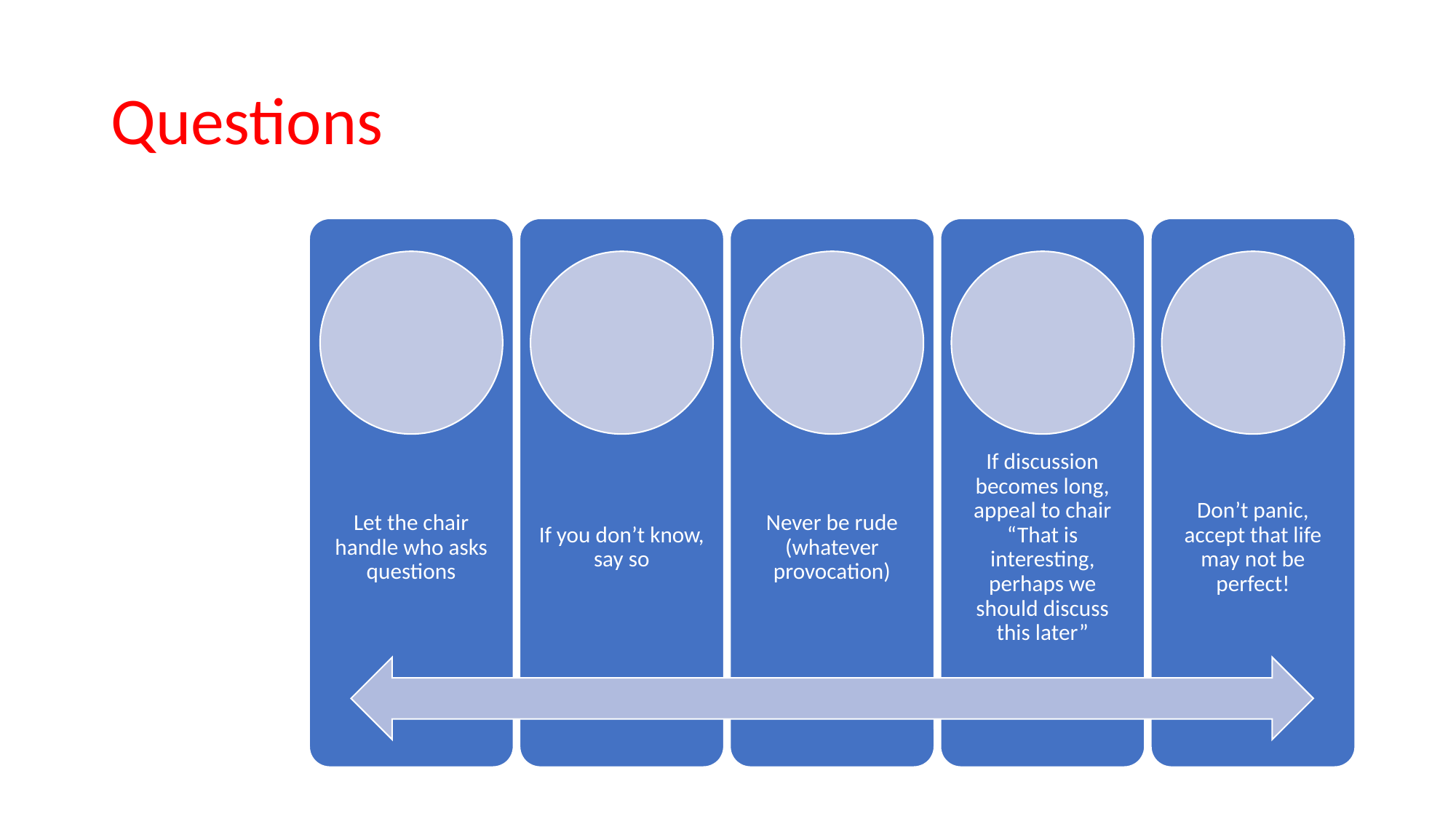

# Questions
Let the chair handle who asks questions
If you don’t know, say so
Never be rude (whatever provocation)
If discussion becomes long, appeal to chair “That is interesting, perhaps we should discuss this later”
Don’t panic, accept that life may not be perfect!